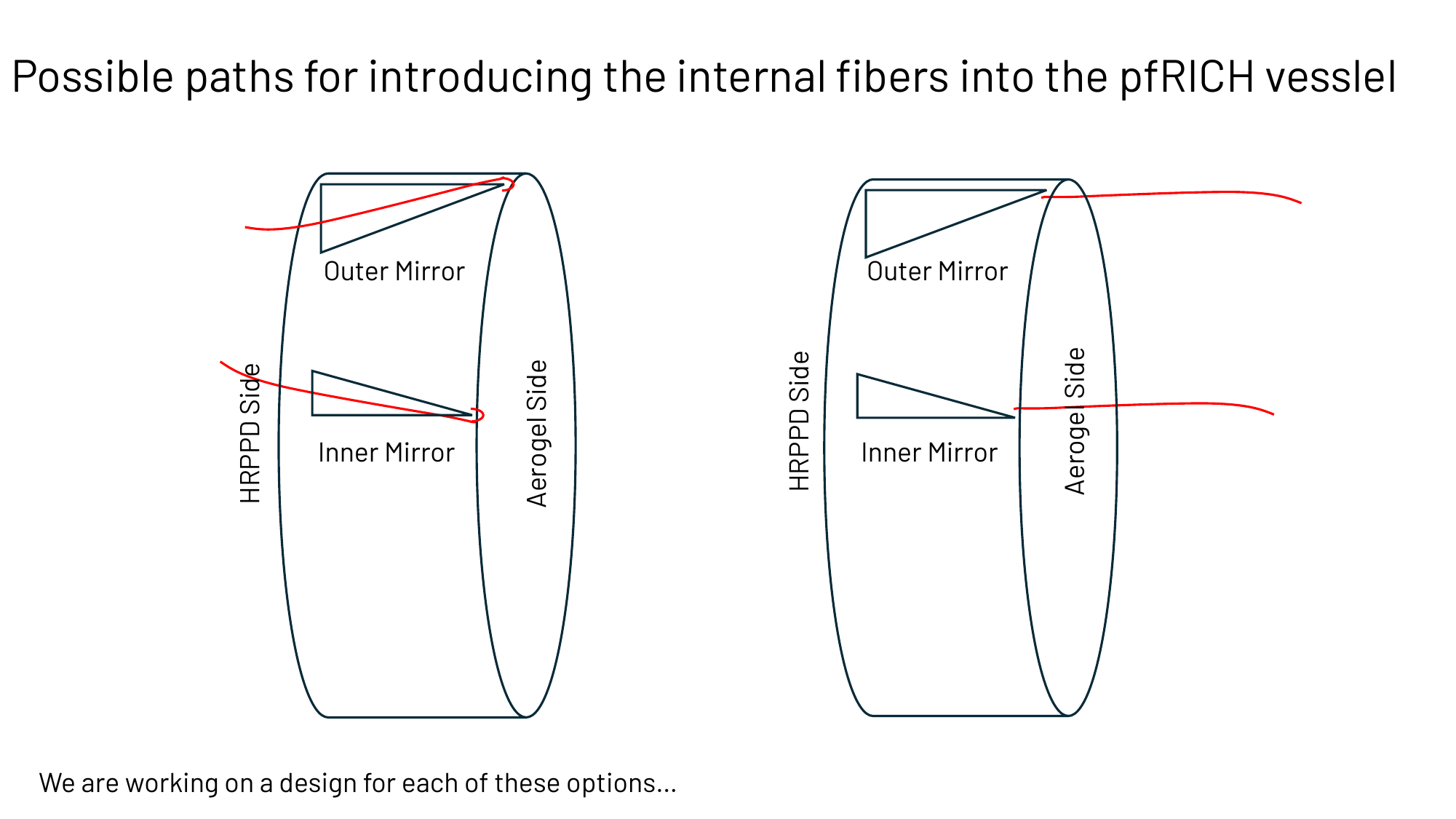

# Possible paths for introducing the internal fibers into the pfRICH vesslel

Outer Mirror
Outer Mirror
HRPPD Side
Aerogel Side
HRPPD Side
Aerogel Side
Inner Mirror
Inner Mirror
We are working on a design for each of these options…